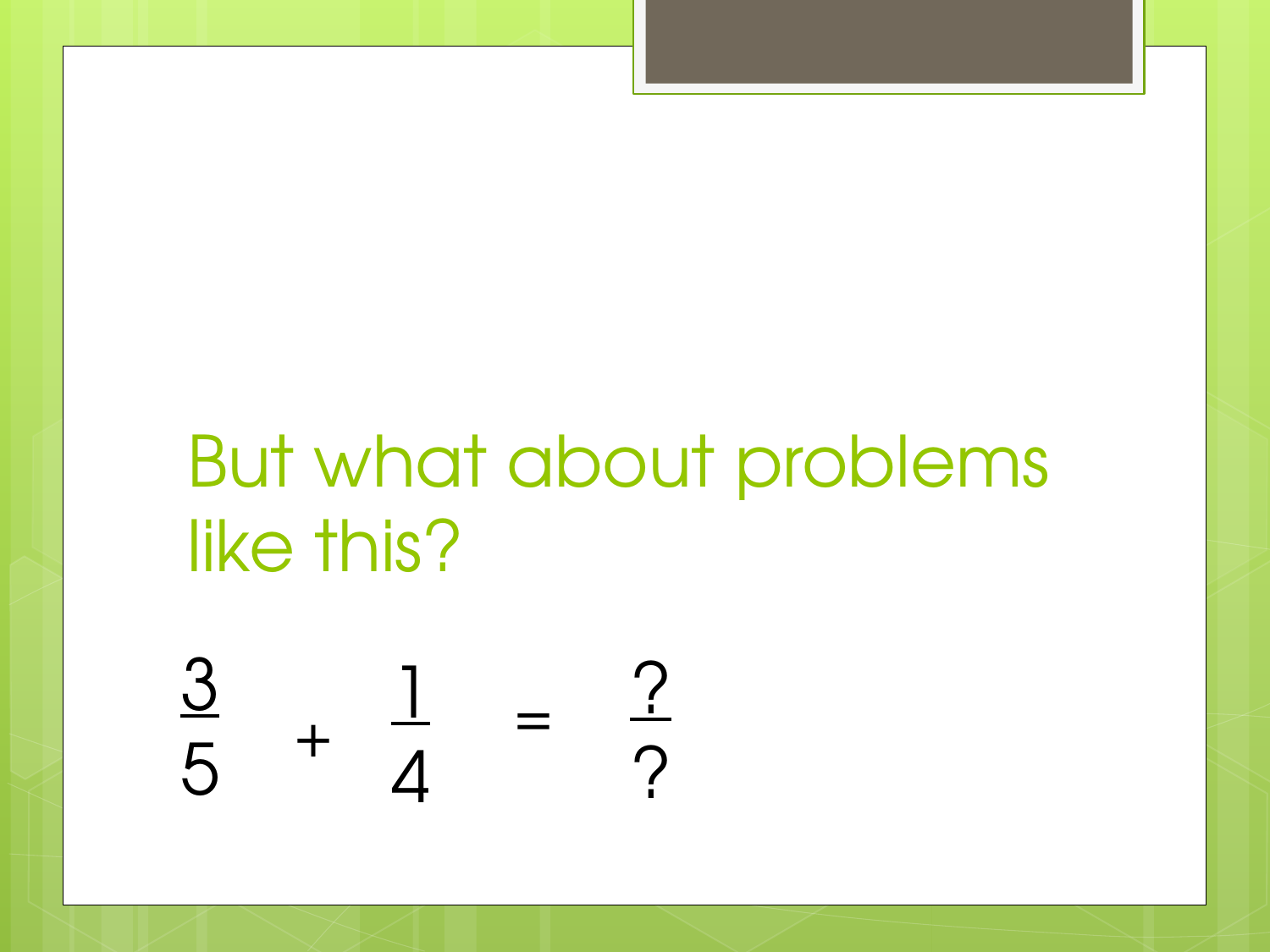

# But what about problems like this?
3
5
?
?
1
4
=
+